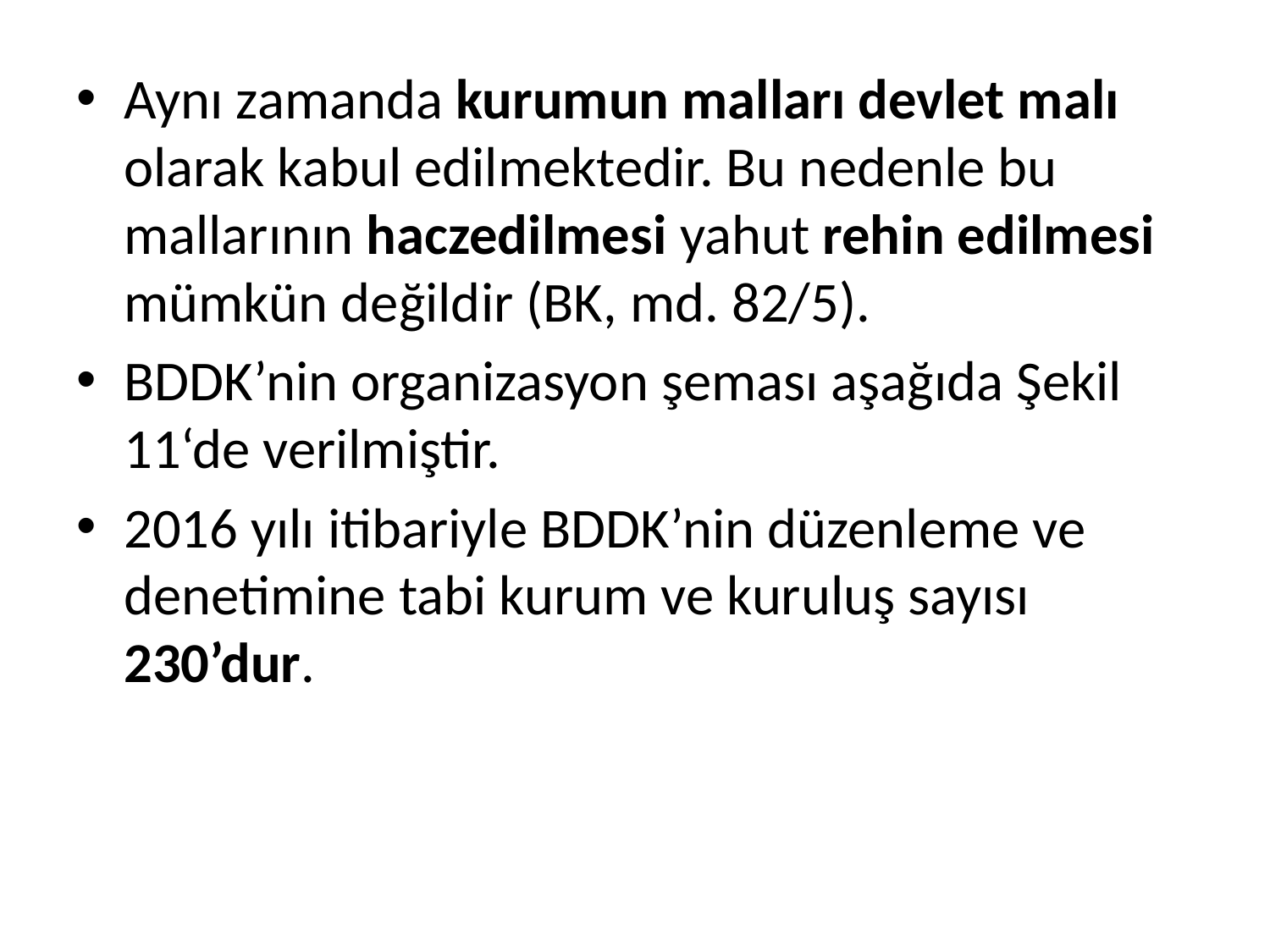

Aynı zamanda kurumun malları devlet malı olarak kabul edilmektedir. Bu nedenle bu mallarının haczedilmesi yahut rehin edilmesi mümkün değildir (BK, md. 82/5).
BDDK’nin organizasyon şeması aşağıda Şekil 11‘de verilmiştir.
2016 yılı itibariyle BDDK’nin düzenleme ve denetimine tabi kurum ve kuruluş sayısı 230’dur.